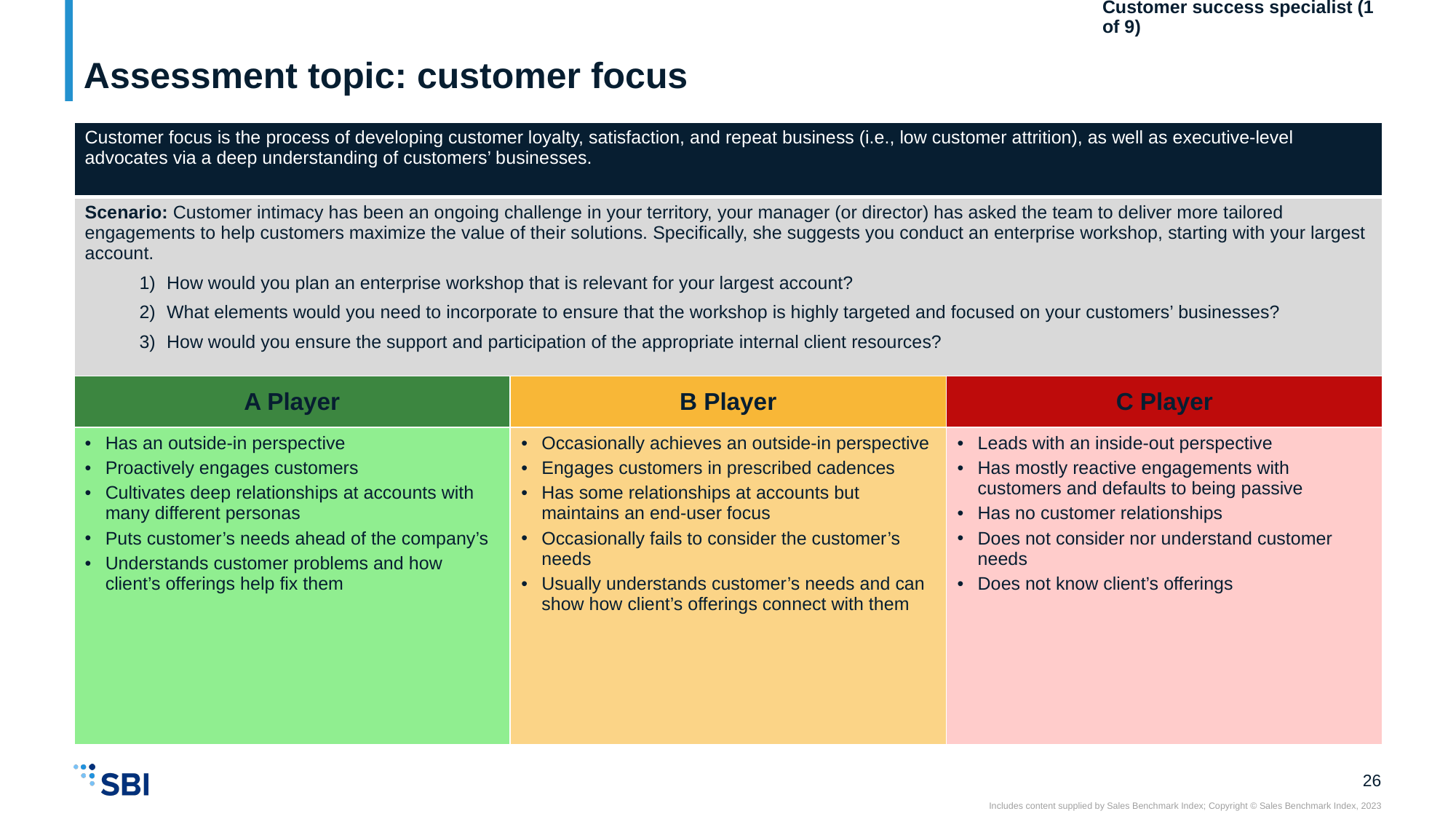

# Assessment topic: customer focus
Customer success specialist (1 of 9)
| Customer focus is the process of developing customer loyalty, satisfaction, and repeat business (i.e., low customer attrition), as well as executive-level advocates via a deep understanding of customers’ businesses. |  |  |
| --- | --- | --- |
| Scenario: Customer intimacy has been an ongoing challenge in your territory, your manager (or director) has asked the team to deliver more tailored engagements to help customers maximize the value of their solutions. Specifically, she suggests you conduct an enterprise workshop, starting with your largest account. How would you plan an enterprise workshop that is relevant for your largest account? What elements would you need to incorporate to ensure that the workshop is highly targeted and focused on your customers’ businesses? How would you ensure the support and participation of the appropriate internal client resources? |  |  |
| A Player | B Player | C Player |
| Has an outside-in perspective Proactively engages customers Cultivates deep relationships at accounts with many different personas Puts customer’s needs ahead of the company’s Understands customer problems and how client’s offerings help fix them | Occasionally achieves an outside-in perspective Engages customers in prescribed cadences Has some relationships at accounts but maintains an end-user focus Occasionally fails to consider the customer’s needs Usually understands customer’s needs and can show how client’s offerings connect with them | Leads with an inside-out perspective Has mostly reactive engagements with customers and defaults to being passive Has no customer relationships Does not consider nor understand customer needs Does not know client’s offerings |